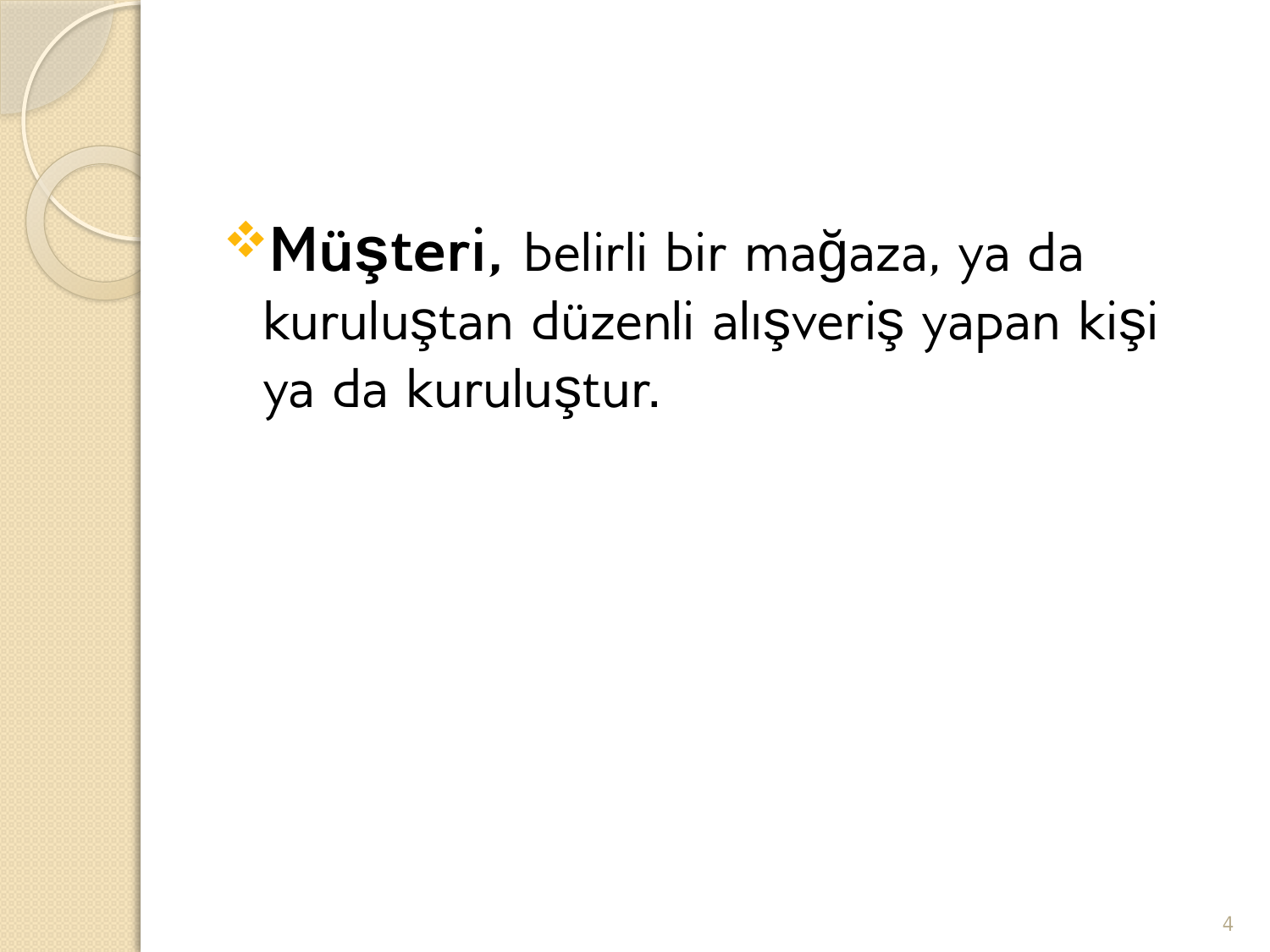

#
Müşteri, belirli bir mağaza, ya da kuruluştan düzenli alışveriş yapan kişi ya da kuruluştur.

4